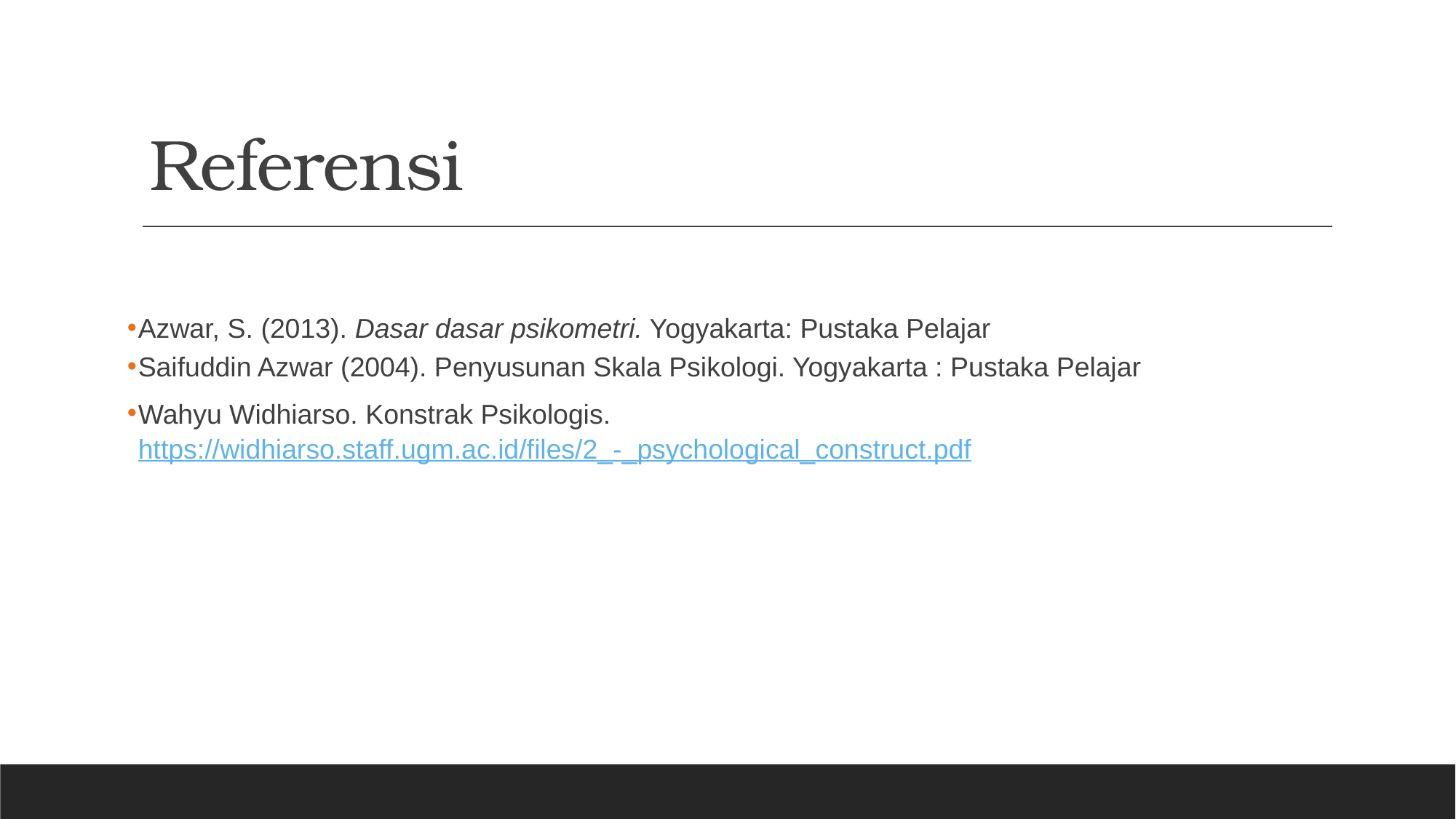

# Referensi
Azwar, S. (2013). Dasar dasar psikometri. Yogyakarta: Pustaka Pelajar
Saifuddin Azwar (2004). Penyusunan Skala Psikologi. Yogyakarta : Pustaka Pelajar
Wahyu Widhiarso. Konstrak Psikologis. https://widhiarso.staff.ugm.ac.id/files/2_-_psychological_construct.pdf